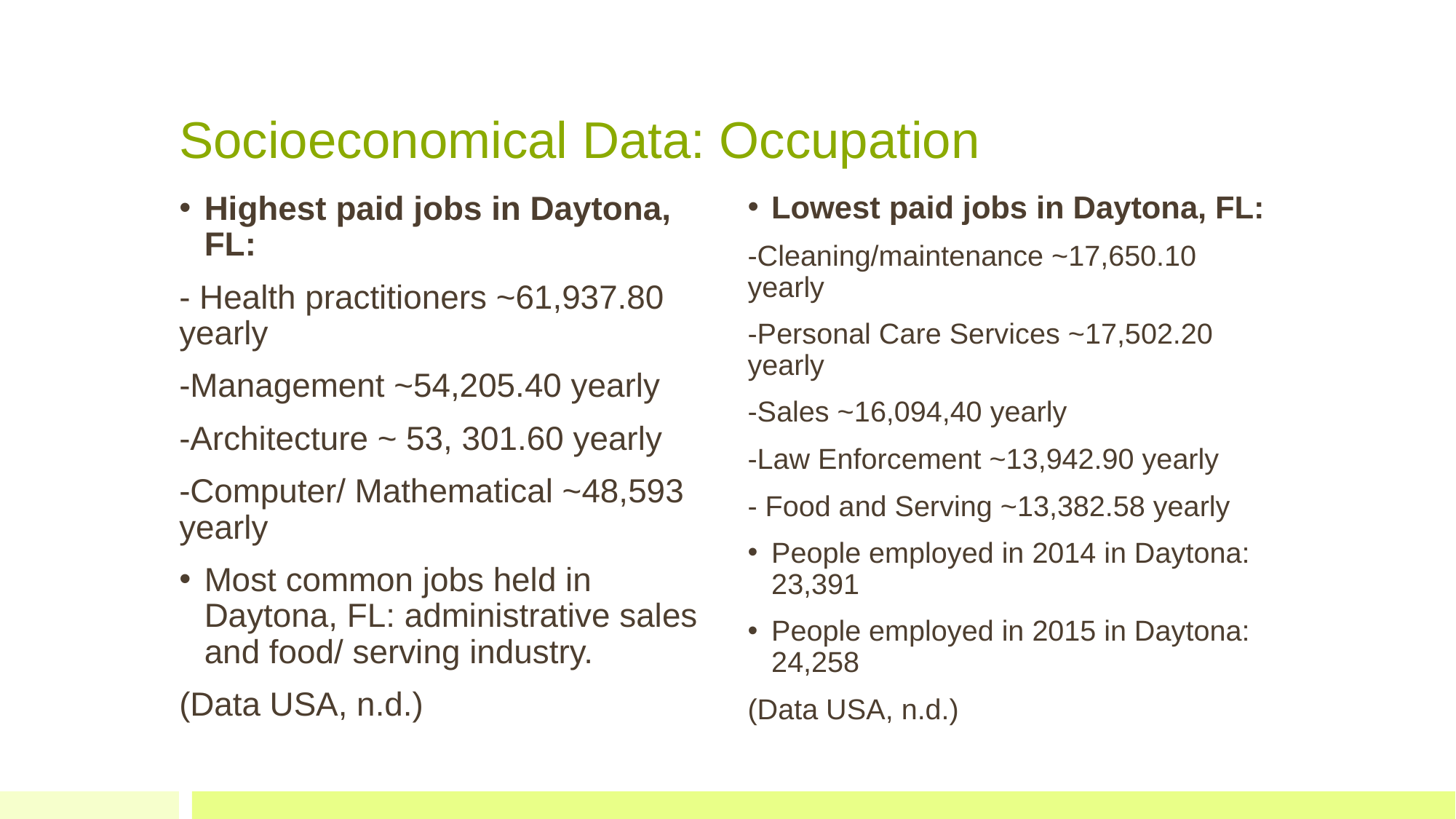

# Socioeconomical Data: Occupation
Highest paid jobs in Daytona, FL:
- Health practitioners ~61,937.80 yearly
-Management ~54,205.40 yearly
-Architecture ~ 53, 301.60 yearly
-Computer/ Mathematical ~48,593 yearly
Most common jobs held in Daytona, FL: administrative sales and food/ serving industry.
(Data USA, n.d.)

Lowest paid jobs in Daytona, FL:
-Cleaning/maintenance ~17,650.10 yearly
-Personal Care Services ~17,502.20 yearly
-Sales ~16,094,40 yearly
-Law Enforcement ~13,942.90 yearly
- Food and Serving ~13,382.58 yearly
People employed in 2014 in Daytona: 23,391
People employed in 2015 in Daytona: 24,258
(Data USA, n.d.)